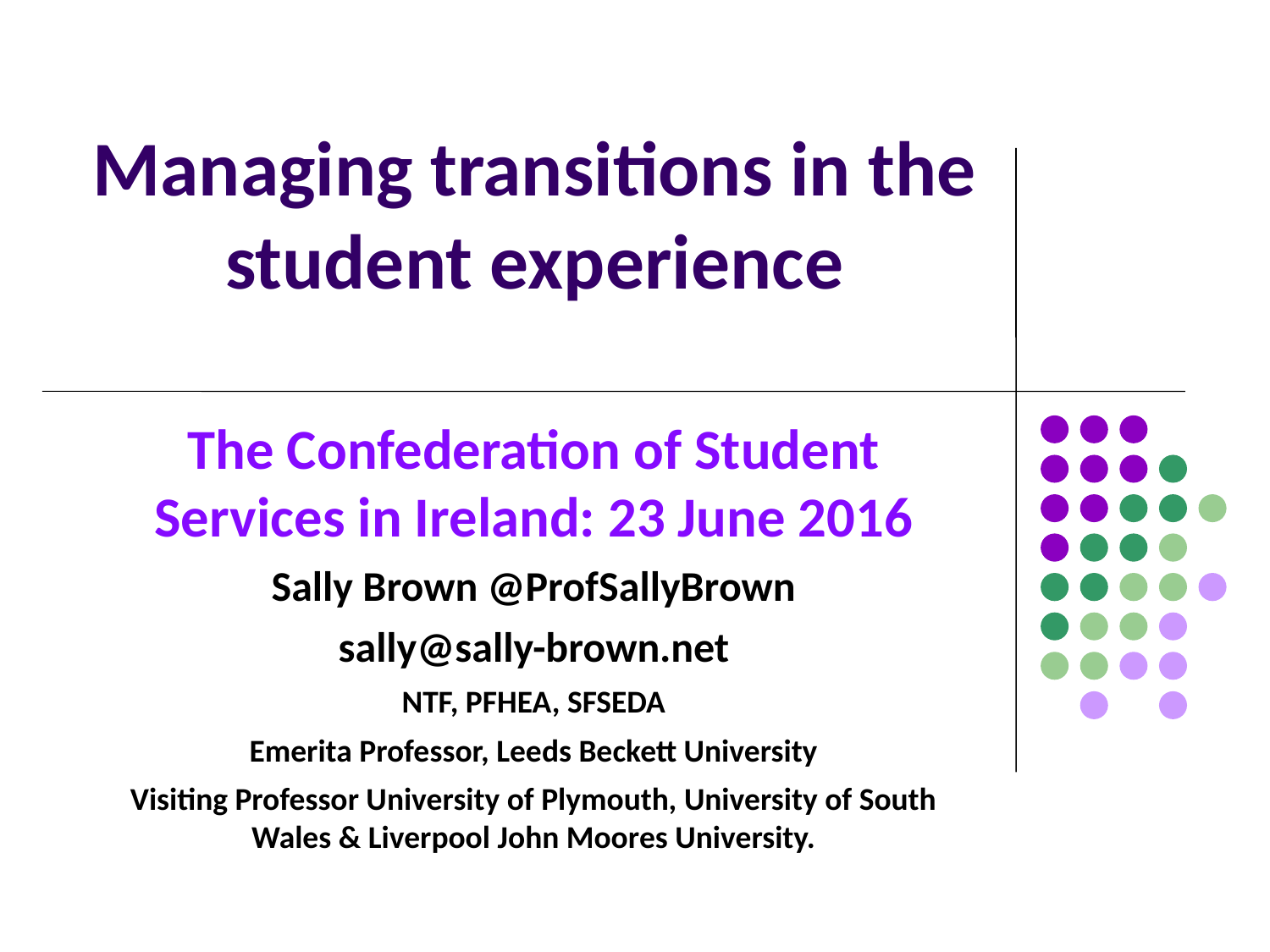

# Managing transitions in the student experience
The Confederation of Student Services in Ireland: 23 June 2016
Sally Brown @ProfSallyBrown
sally@sally-brown.net
NTF, PFHEA, SFSEDA
Emerita Professor, Leeds Beckett University
Visiting Professor University of Plymouth, University of South Wales & Liverpool John Moores University.